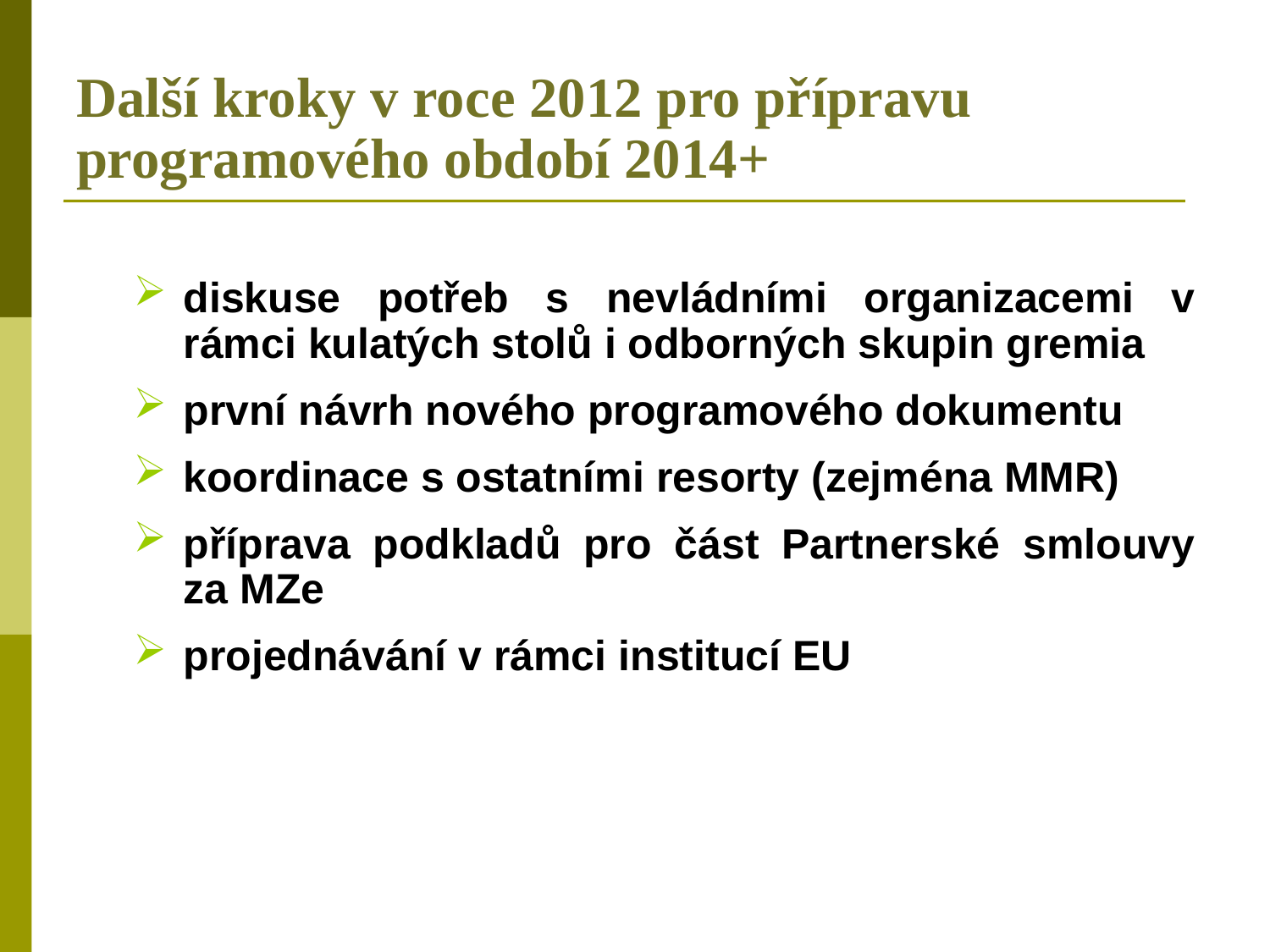

# Další kroky v roce 2012 pro přípravu   programového období 2014+

diskuse potřeb s nevládními organizacemi v rámci kulatých stolů i odborných skupin gremia
první návrh nového programového dokumentu
koordinace s ostatními resorty (zejména MMR)
příprava podkladů pro část Partnerské smlouvy za MZe
projednávání v rámci institucí EU